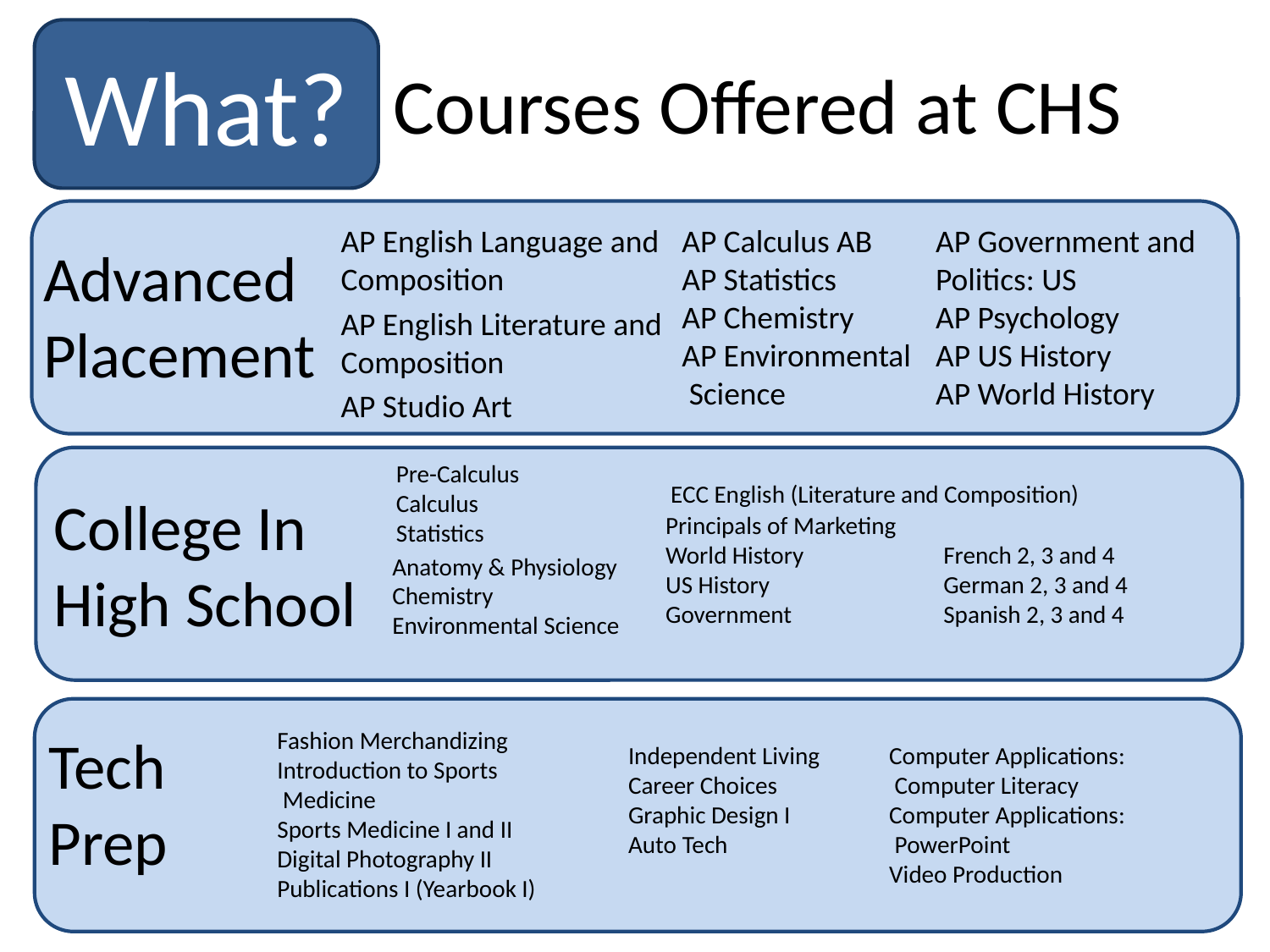

What?
Courses Offered at CHS

AP English Language and Composition
AP English Literature and Composition
AP Studio Art
AP Calculus AB
AP Statistics
AP Chemistry
AP Environmental
 Science
AP Government and Politics: US
AP Psychology
AP US History
AP World History
Advanced
Placement

Pre-Calculus
Calculus
Statistics
ECC English (Literature and Composition)
College In High School
Principals of Marketing
World History
US History
Government
French 2, 3 and 4
German 2, 3 and 4
Spanish 2, 3 and 4
Anatomy & Physiology
Chemistry
Environmental Science

Fashion Merchandizing
Introduction to Sports
 Medicine
Sports Medicine I and II
Digital Photography II
Publications I (Yearbook I)
Tech
Prep
Independent Living
Career Choices
Graphic Design I
Auto Tech

Computer Applications:
 Computer Literacy
Computer Applications:
 PowerPoint
Video Production